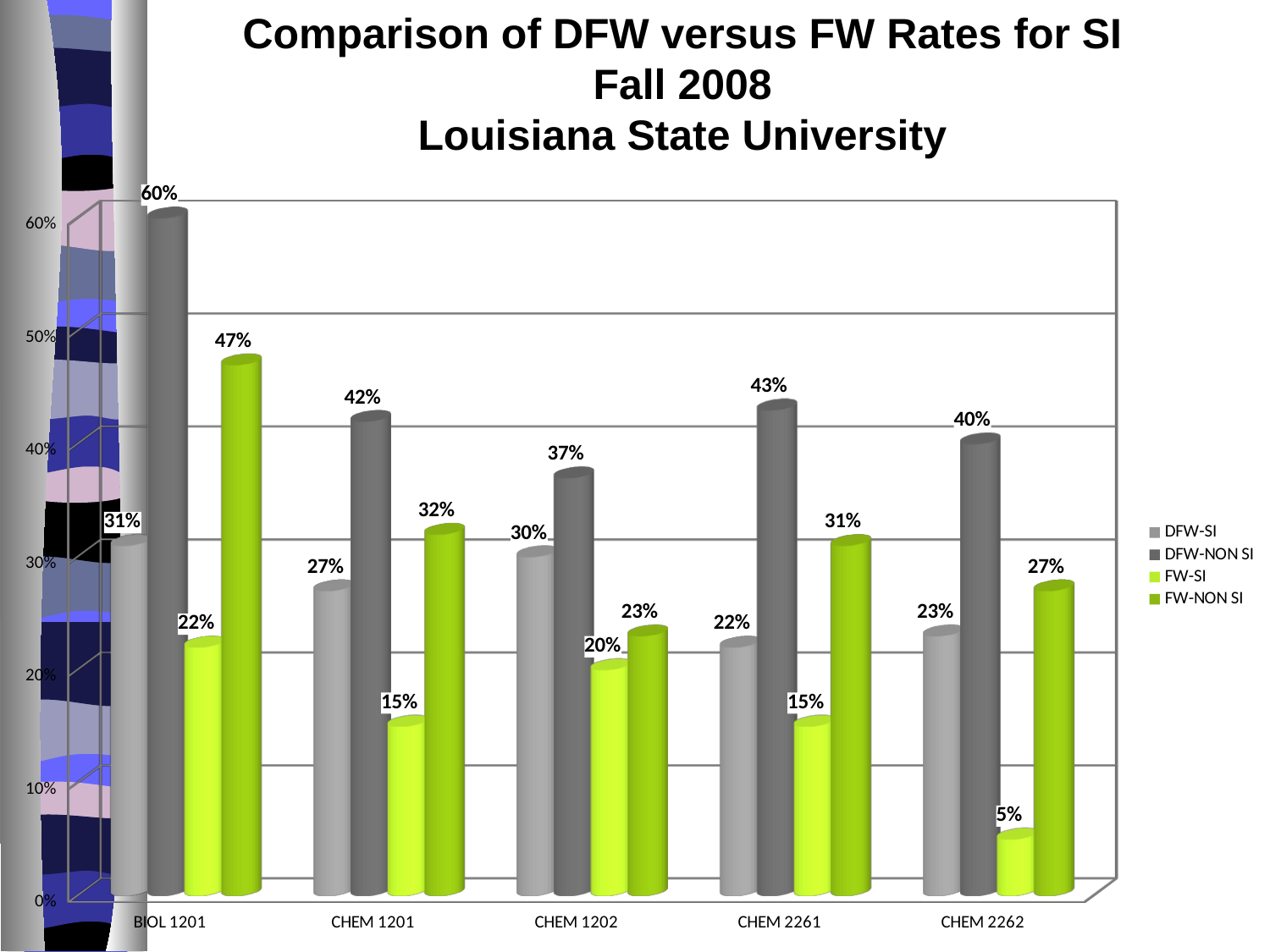

Comparison of DFW versus FW Rates for SI
Fall 2008
Louisiana State University

[unsupported chart]